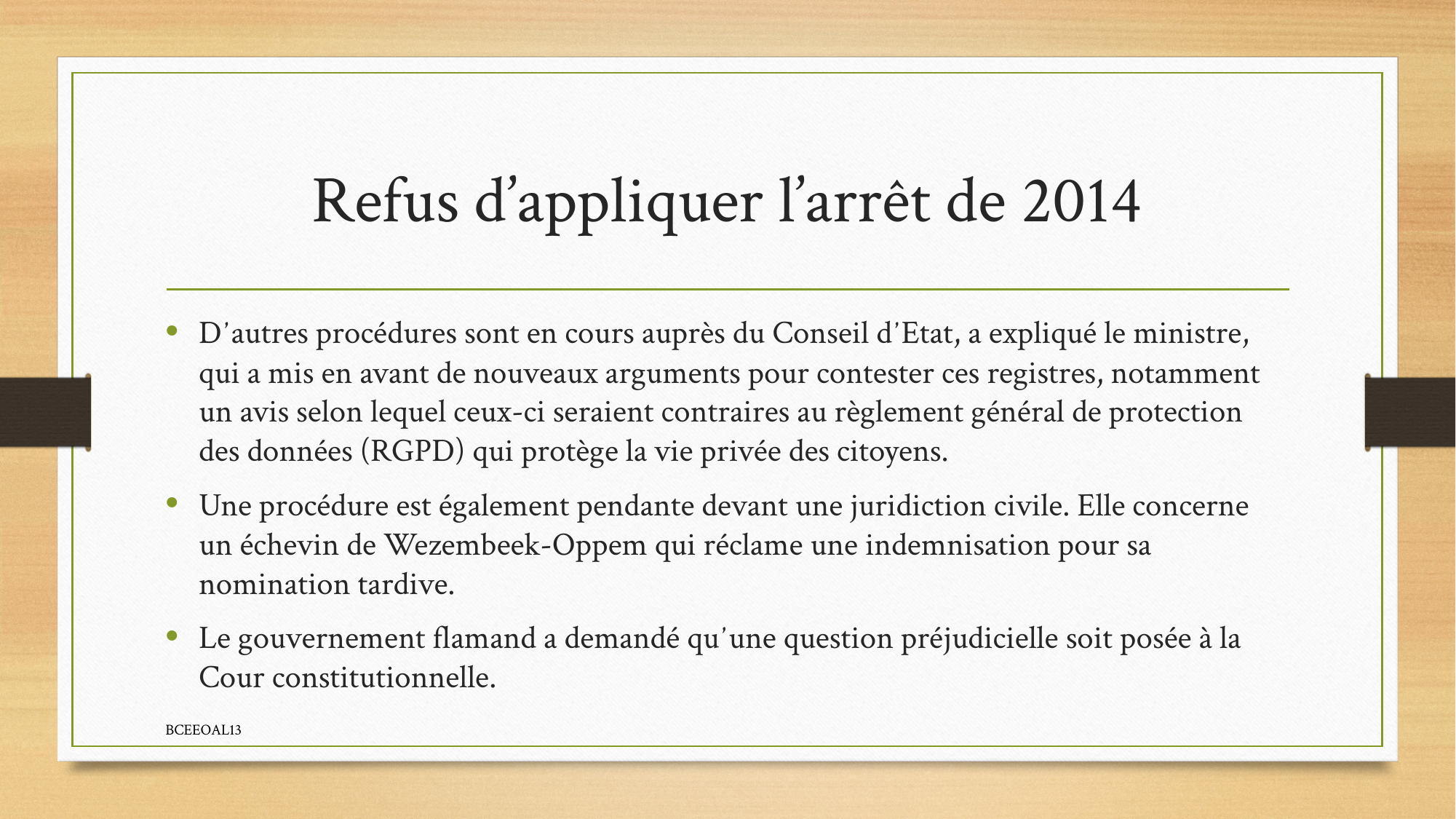

# Refus d’appliquer l’arrêt de 2014
Dʼautres procédures sont en cours auprès du Conseil dʼEtat, a expliqué le ministre, qui a mis en avant de nouveaux arguments pour contester ces registres, notamment un avis selon lequel ceux-ci seraient contraires au règlement général de protection des données (RGPD) qui protège la vie privée des citoyens.
Une procédure est également pendante devant une juridiction civile. Elle concerne un échevin de Wezembeek-Oppem qui réclame une indemnisation pour sa nomination tardive.
Le gouvernement flamand a demandé quʼune question préjudicielle soit posée à la Cour constitutionnelle.

BCEEOAL13